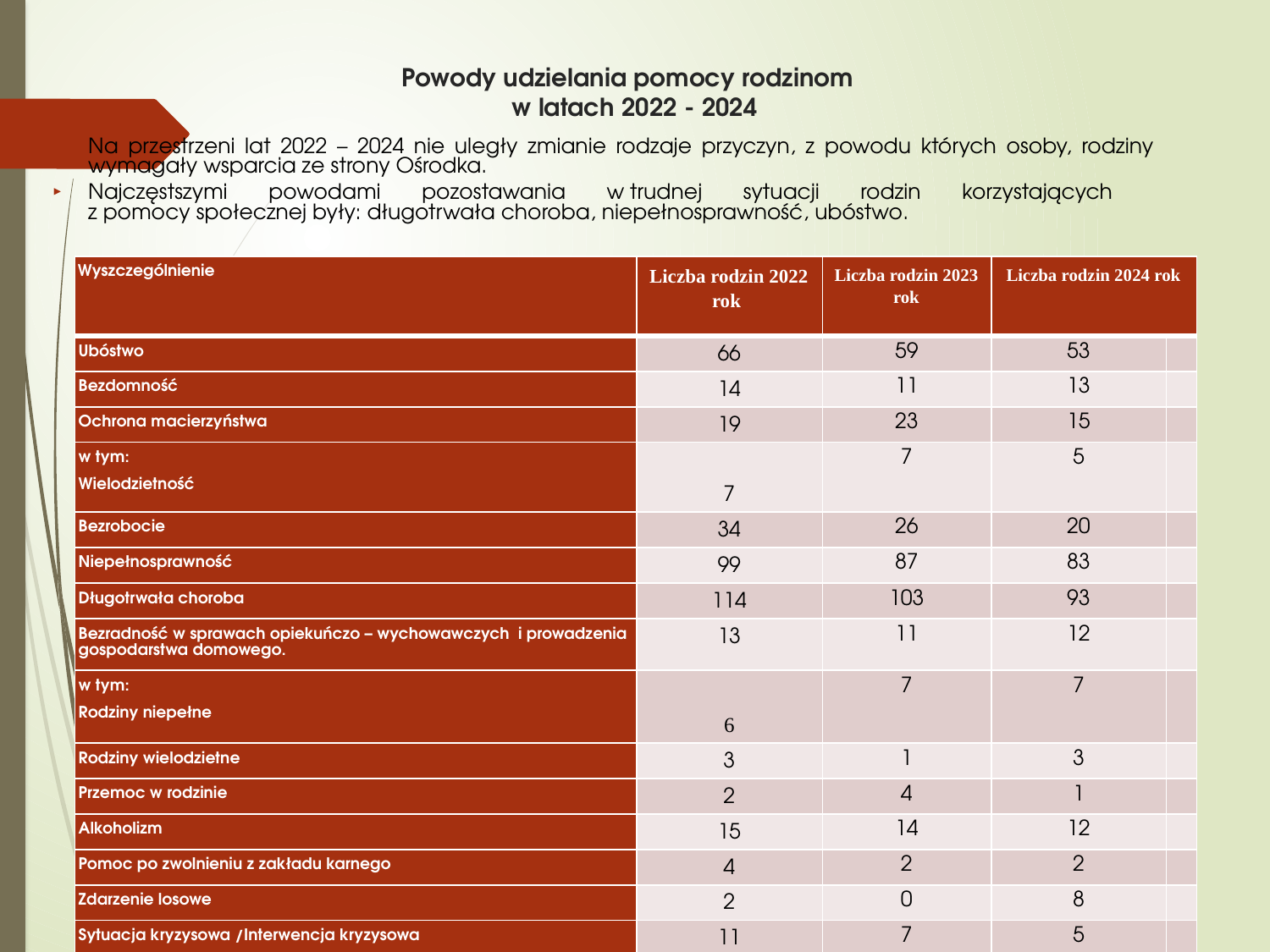

# Powody udzielania pomocy rodzinom w latach 2022 - 2024

Na przestrzeni lat 2022 – 2024 nie uległy zmianie rodzaje przyczyn, z powodu których osoby, rodziny wymagały wsparcia ze strony Ośrodka.
Najczęstszymi powodami pozostawania w trudnej sytuacji rodzin korzystających
z pomocy społecznej były: długotrwała choroba, niepełnosprawność, ubóstwo.
| Wyszczególnienie | Liczba rodzin 2022 rok | Liczba rodzin 2023 rok | Liczba rodzin 2024 rok |  |
| --- | --- | --- | --- | --- |
| Ubóstwo | 66 | 59 | 53 |  |
| Bezdomność | 14 | 11 | 13 |  |
| Ochrona macierzyństwa | 19 | 23 | 15 |  |
| w tym: Wielodzietność | 7 | 7 | 5 |  |
| Bezrobocie | 34 | 26 | 20 |  |
| Niepełnosprawność | 99 | 87 | 83 |  |
| Długotrwała choroba | 114 | 103 | 93 |  |
| Bezradność w sprawach opiekuńczo – wychowawczych i prowadzenia gospodarstwa domowego. | 13 | 11 | 12 |  |
| w tym: Rodziny niepełne | 6 | 7 | 7 |  |
| Rodziny wielodzietne | 3 | 1 | 3 |  |
| Przemoc w rodzinie | 2 | 4 | 1 |  |
| Alkoholizm | 15 | 14 | 12 |  |
| Pomoc po zwolnieniu z zakładu karnego | 4 | 2 | 2 |  |
| Zdarzenie losowe | 2 | 0 | 8 |  |
| Sytuacja kryzysowa /Interwencja kryzysowa | 11 | 7 | 5 |  |